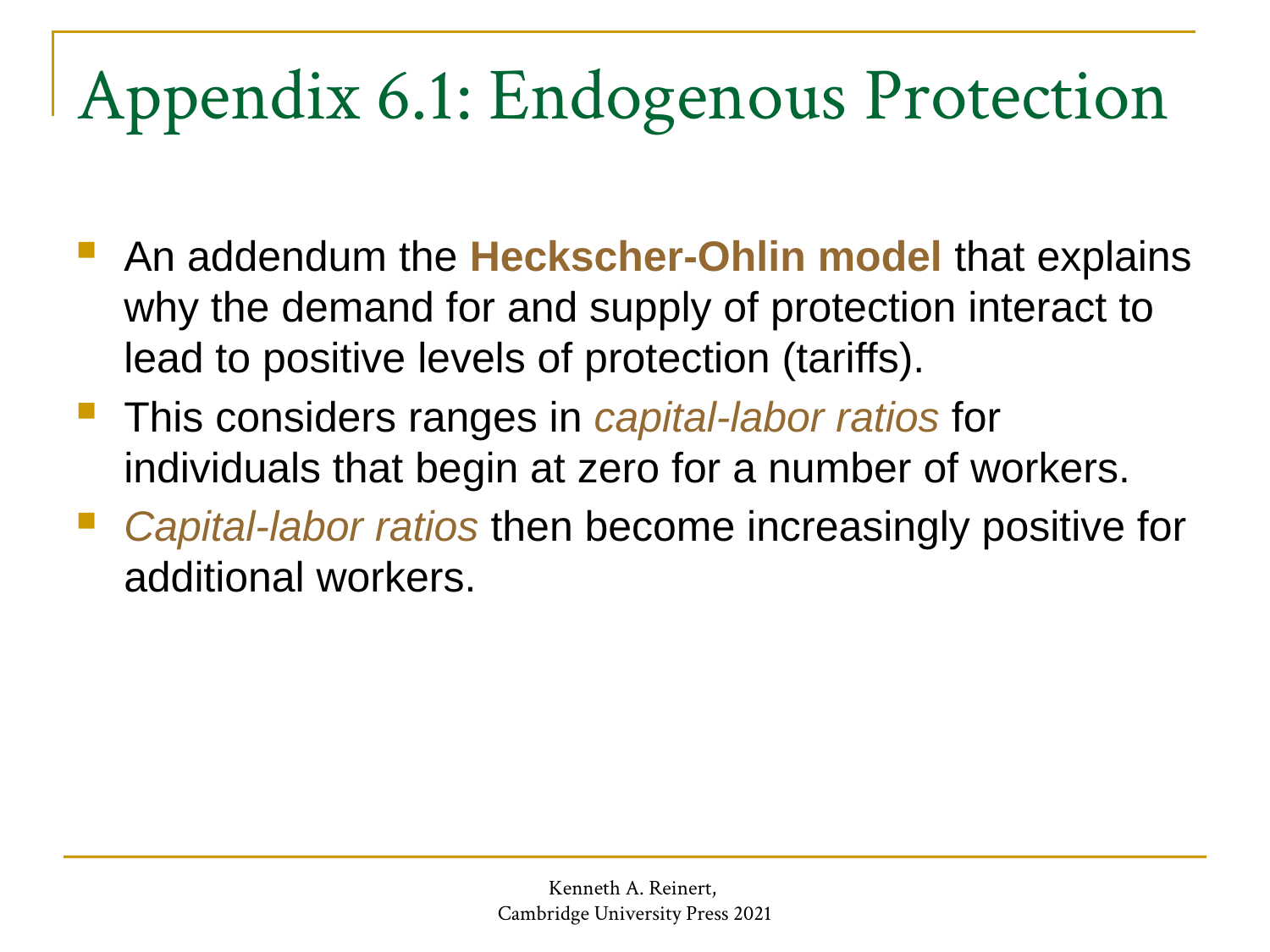

# Appendix 6.1: Endogenous Protection
An addendum the Heckscher-Ohlin model that explains why the demand for and supply of protection interact to lead to positive levels of protection (tariffs).
This considers ranges in capital-labor ratios for individuals that begin at zero for a number of workers.
Capital-labor ratios then become increasingly positive for additional workers.
Kenneth A. Reinert,
Cambridge University Press 2021